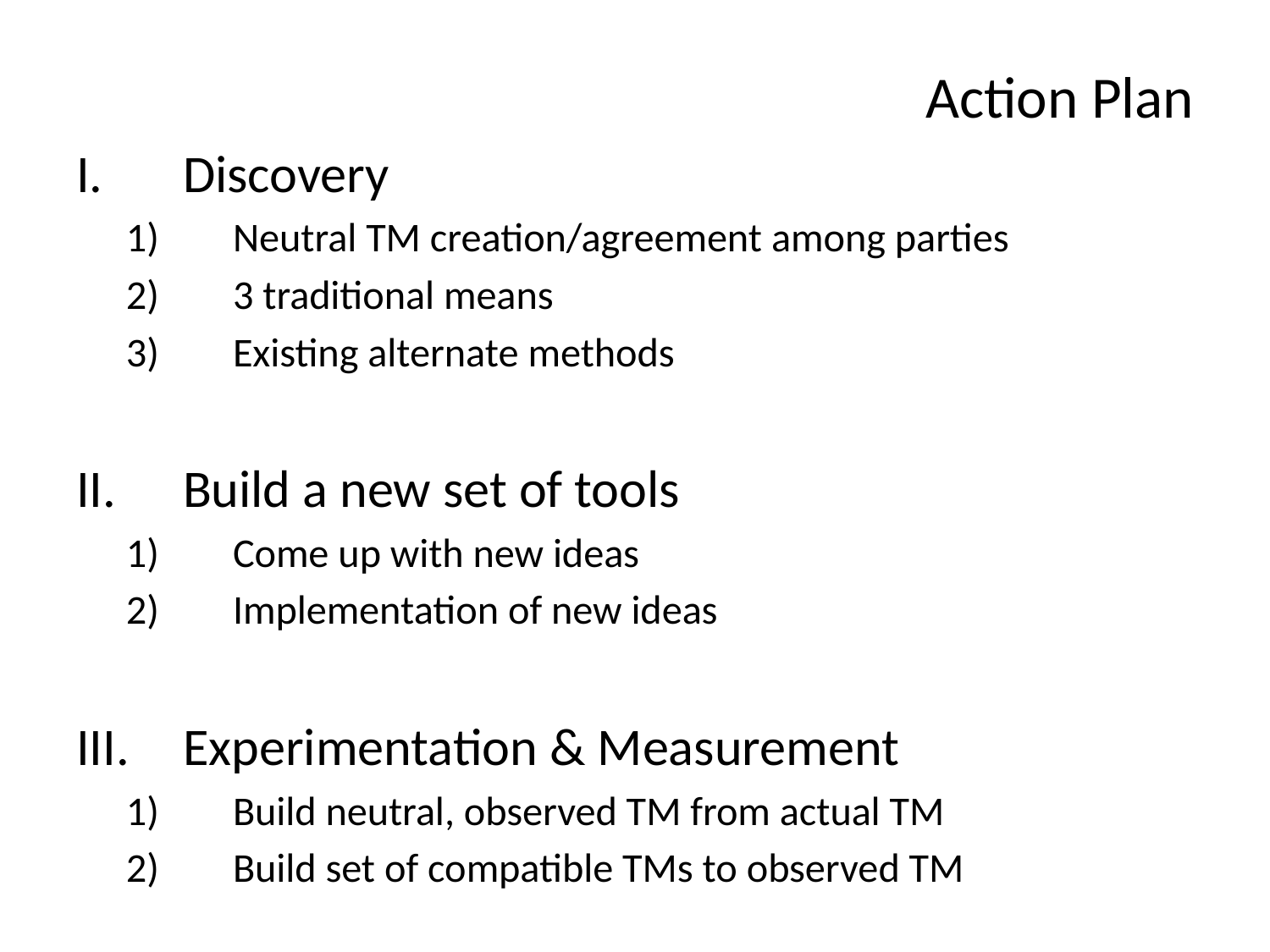

Action Plan
Discovery
Neutral TM creation/agreement among parties
3 traditional means
Existing alternate methods

Build a new set of tools
Come up with new ideas
Implementation of new ideas

Experimentation & Measurement
Build neutral, observed TM from actual TM
Build set of compatible TMs to observed TM